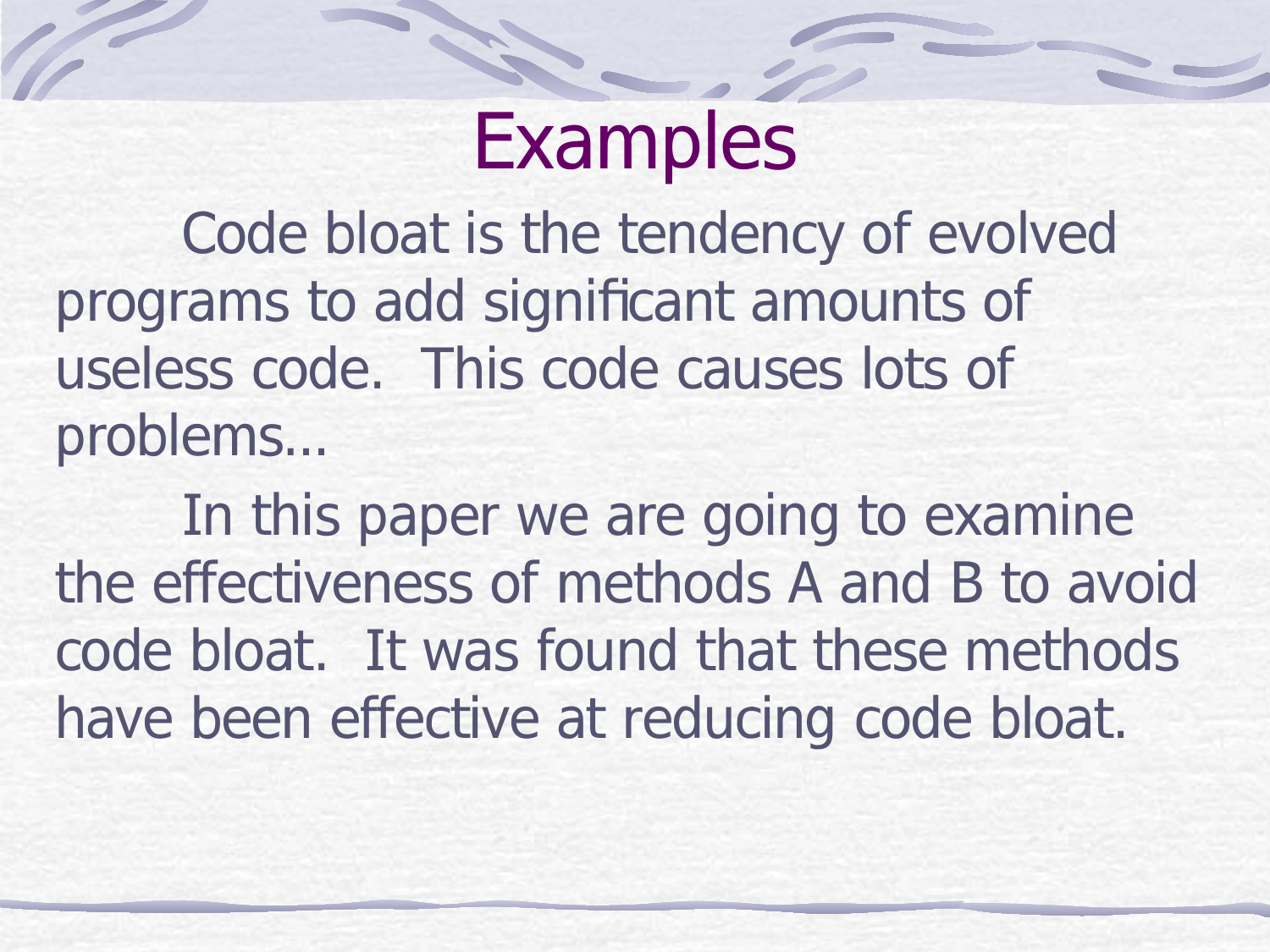

# Examples
	Code bloat is the tendency of evolved programs to add significant amounts of useless code.  This code causes lots of problems…
	In this paper we are going to examine the effectiveness of methods A and B to avoid code bloat.  It was found that these methods have been effective at reducing code bloat.